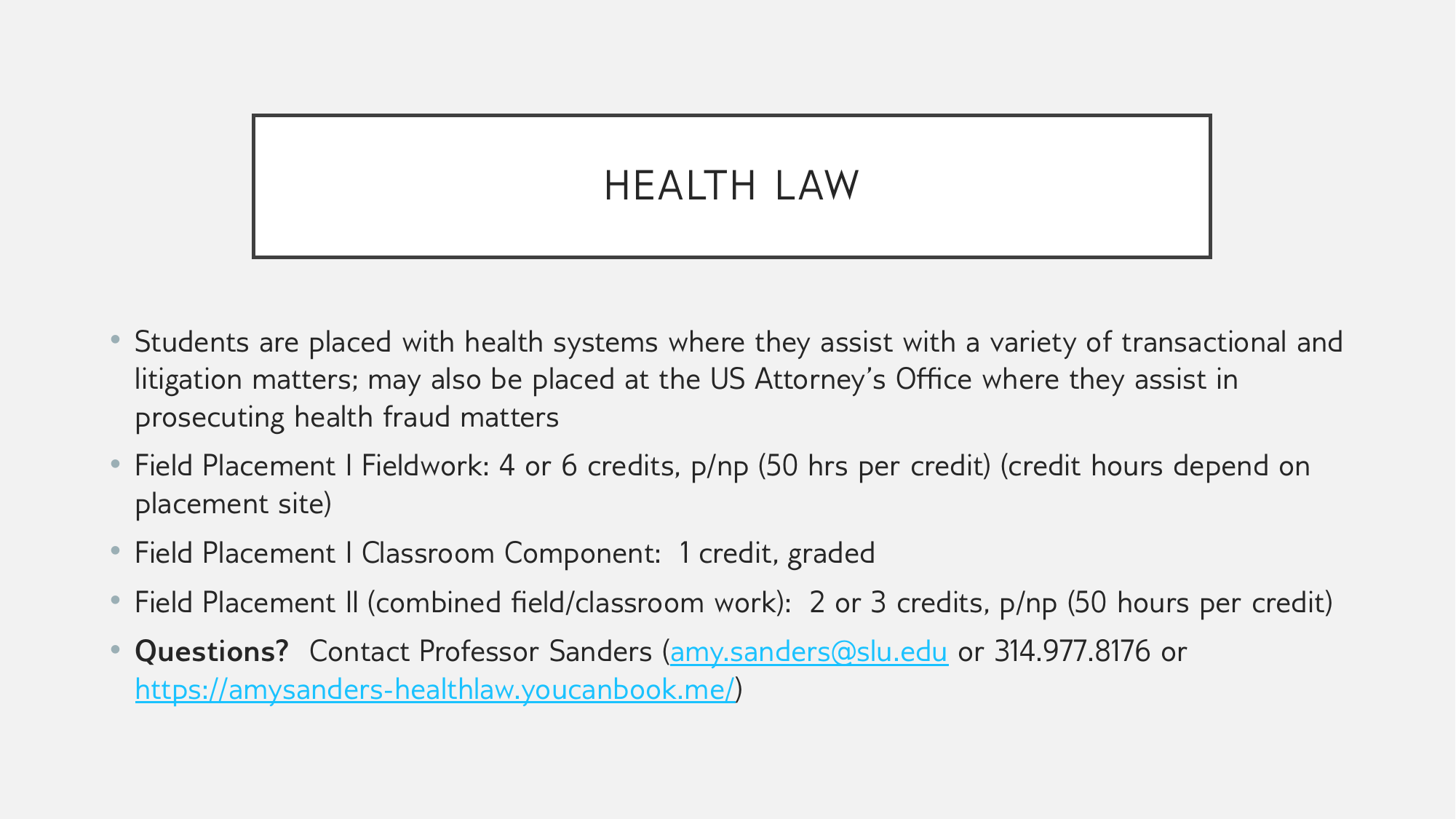

# health law
Students are placed with health systems where they assist with a variety of transactional and litigation matters; may also be placed at the US Attorney’s Office where they assist in prosecuting health fraud matters
Field Placement I Fieldwork: 4 or 6 credits, p/np (50 hrs per credit) (credit hours depend on placement site)
Field Placement I Classroom Component:  1 credit, graded
Field Placement II (combined field/classroom work):  2 or 3 credits, p/np (50 hours per credit)
Questions?  Contact Professor Sanders (amy.sanders@slu.edu or 314.977.8176 or https://amysanders-healthlaw.youcanbook.me/)